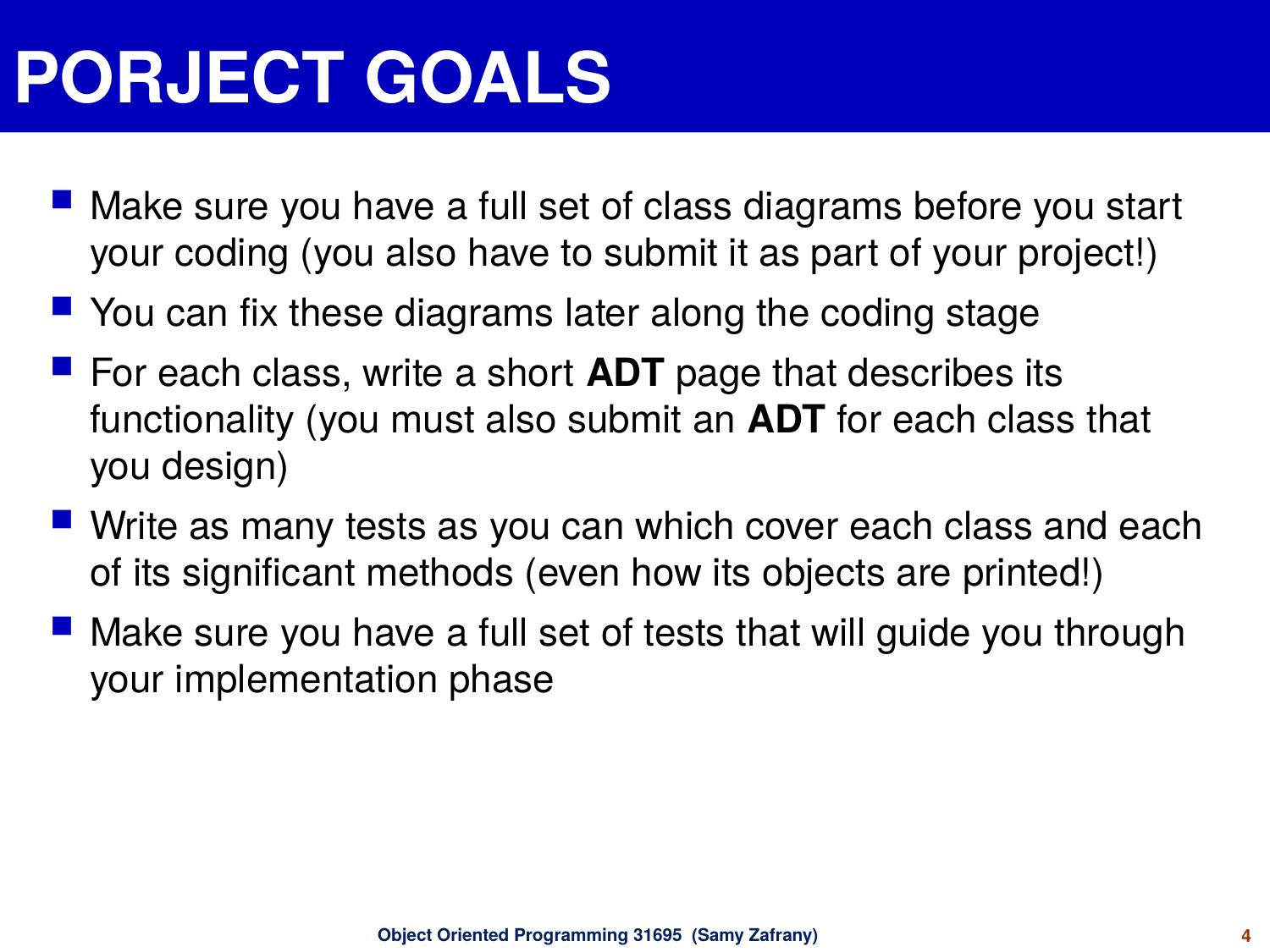

# PORJECT GOALS
Make sure you have a full set of class diagrams before you start your coding (you also have to submit it as part of your project!)
You can fix these diagrams later along the coding stage
For each class, write a short ADT page that describes its functionality (you must also submit an ADT for each class that you design)
Write as many tests as you can which cover each class and each of its significant methods (even how its objects are printed!)
Make sure you have a full set of tests that will guide you through your implementation phase